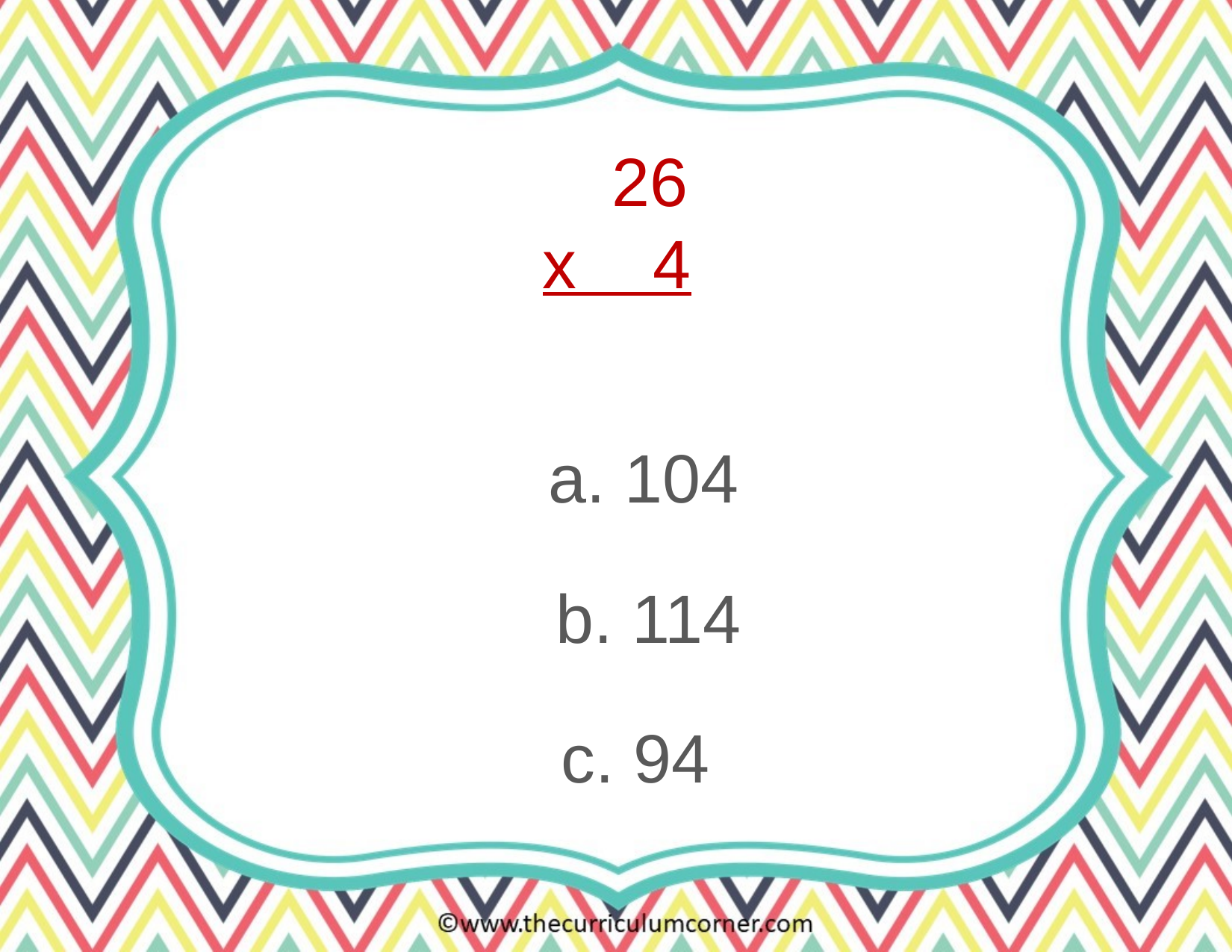

26
x    4
a. 104
b. 114
c. 94